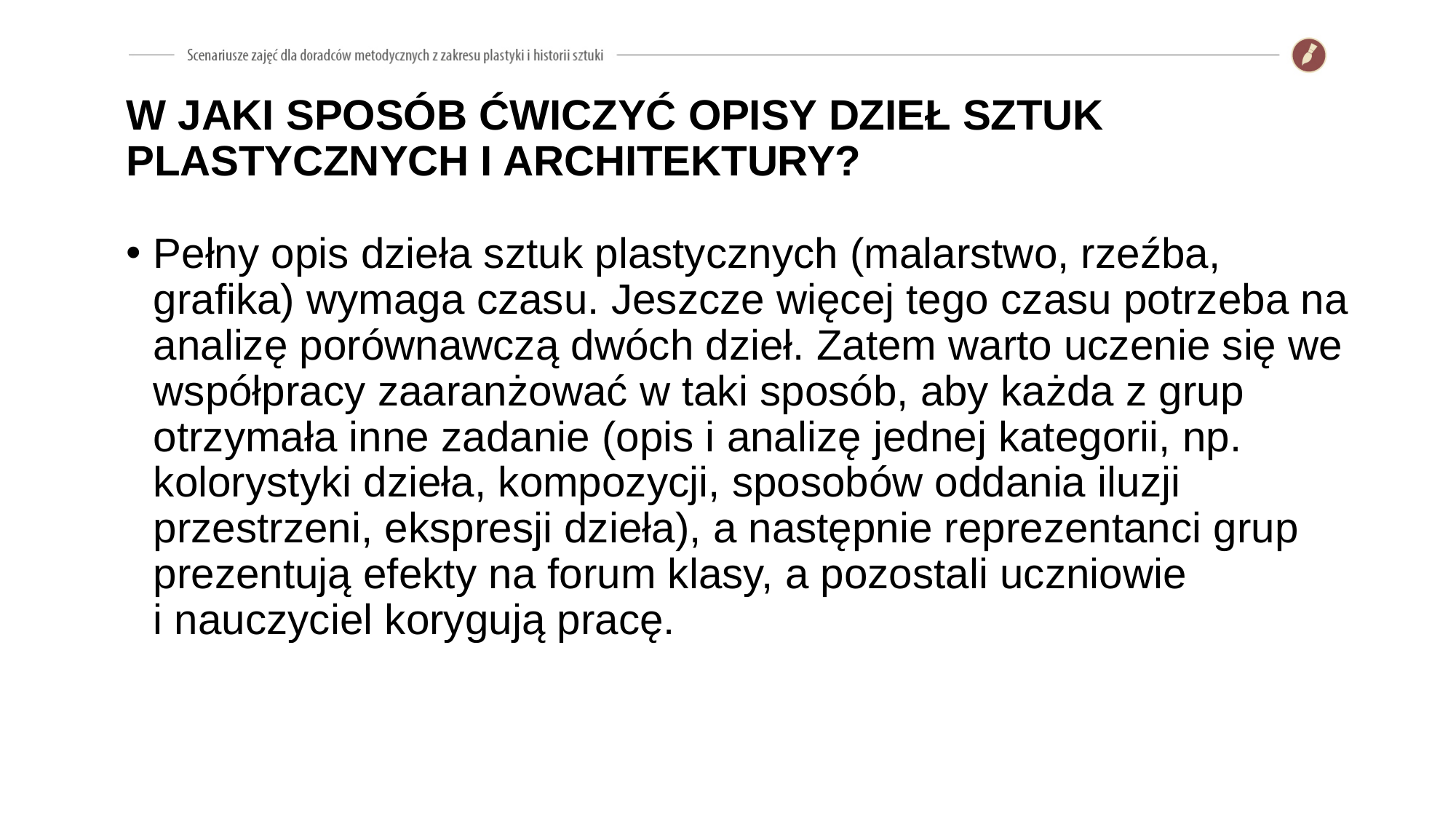

# W JAKI SPOSÓB ĆWICZYĆ OPISY DZIEŁ SZTUK PLASTYCZNYCH I ARCHITEKTURY?
Pełny opis dzieła sztuk plastycznych (malarstwo, rzeźba, grafika) wymaga czasu. Jeszcze więcej tego czasu potrzeba na analizę porównawczą dwóch dzieł. Zatem warto uczenie się we współpracy zaaranżować w taki sposób, aby każda z grup otrzymała inne zadanie (opis i analizę jednej kategorii, np. kolorystyki dzieła, kompozycji, sposobów oddania iluzji przestrzeni, ekspresji dzieła), a następnie reprezentanci grup prezentują efekty na forum klasy, a pozostali uczniowie
i nauczyciel korygują pracę.